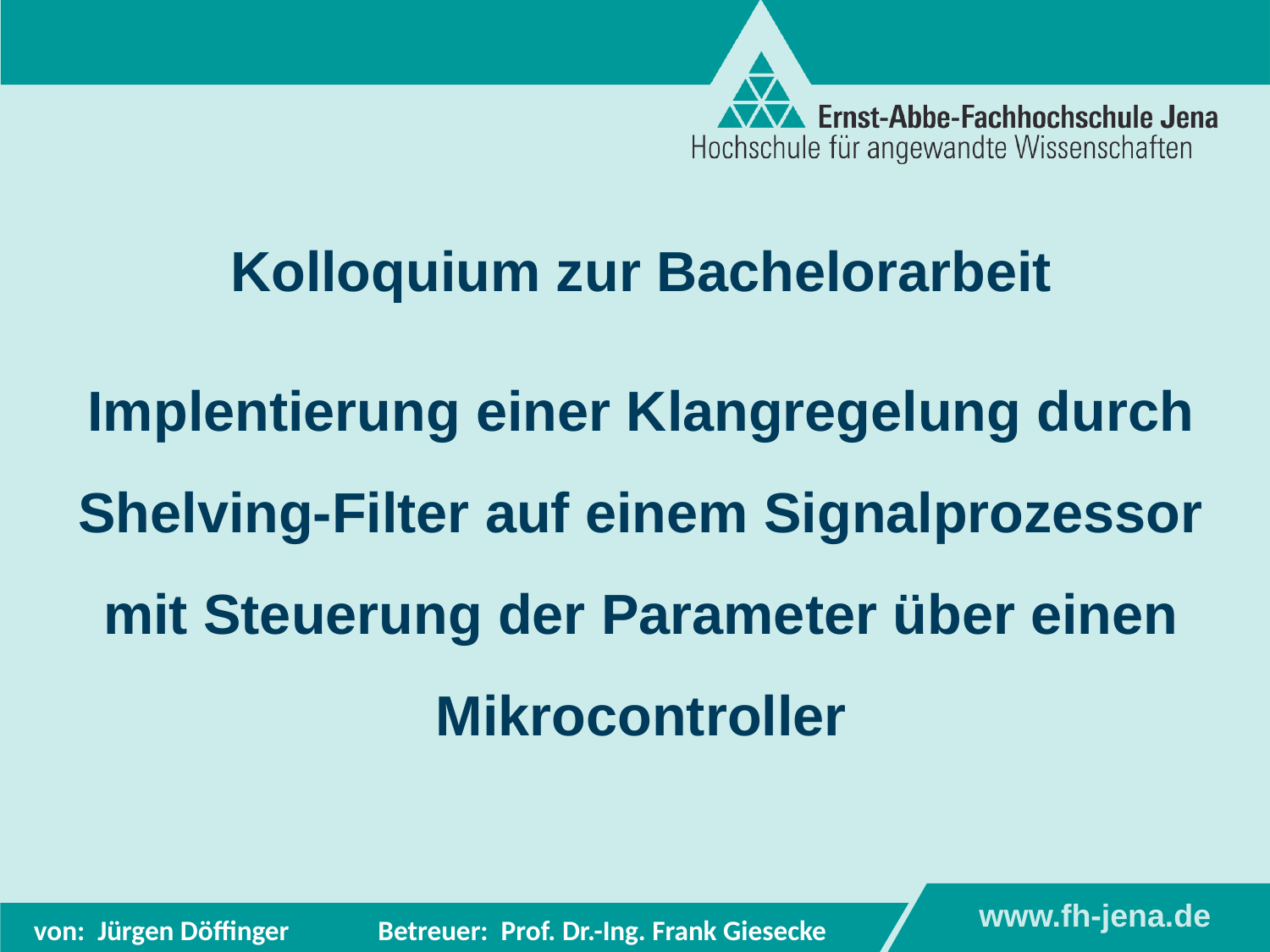

# Kolloquium zur Bachelorarbeit Implentierung einer Klangregelung durch Shelving-Filter auf einem Signalprozessor mit Steuerung der Parameter über einen Mikrocontroller
 von:  Jürgen Döffinger              Betreuer:  Prof. Dr.-Ing. Frank Giesecke